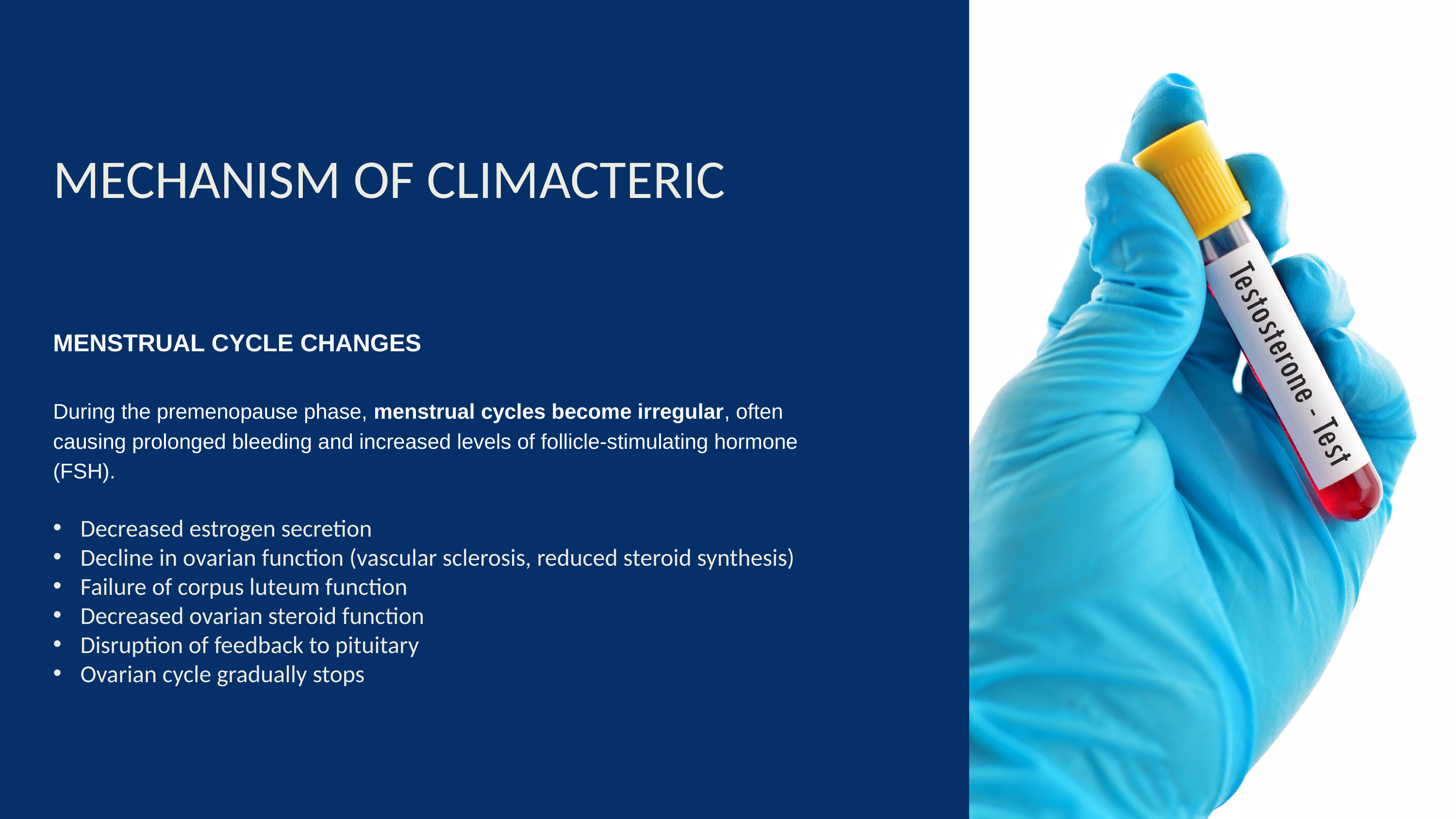

MECHANISM OF CLIMACTERIC
MENSTRUAL CYCLE CHANGES
During the premenopause phase, menstrual cycles become irregular, often causing prolonged bleeding and increased levels of follicle-stimulating hormone (FSH).

Decreased estrogen secretion
Decline in ovarian function (vascular sclerosis, reduced steroid synthesis)
Failure of corpus luteum function
Decreased ovarian steroid function
Disruption of feedback to pituitary
Ovarian cycle gradually stops